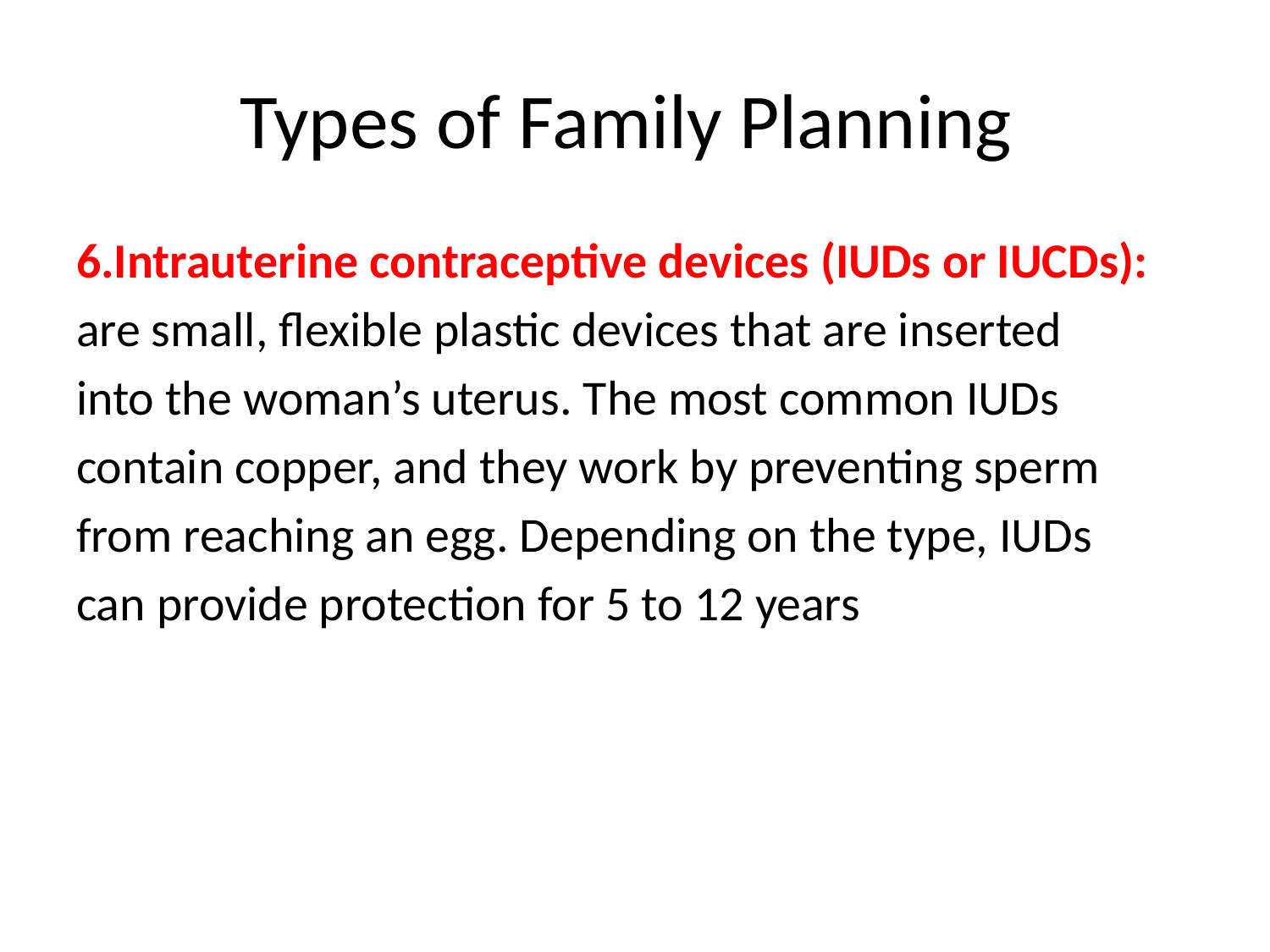

# Types of Family Planning
6.Intrauterine contraceptive devices (IUDs or IUCDs):
are small, flexible plastic devices that are inserted
into the woman’s uterus. The most common IUDs
contain copper, and they work by preventing sperm
from reaching an egg. Depending on the type, IUDs
can provide protection for 5 to 12 years